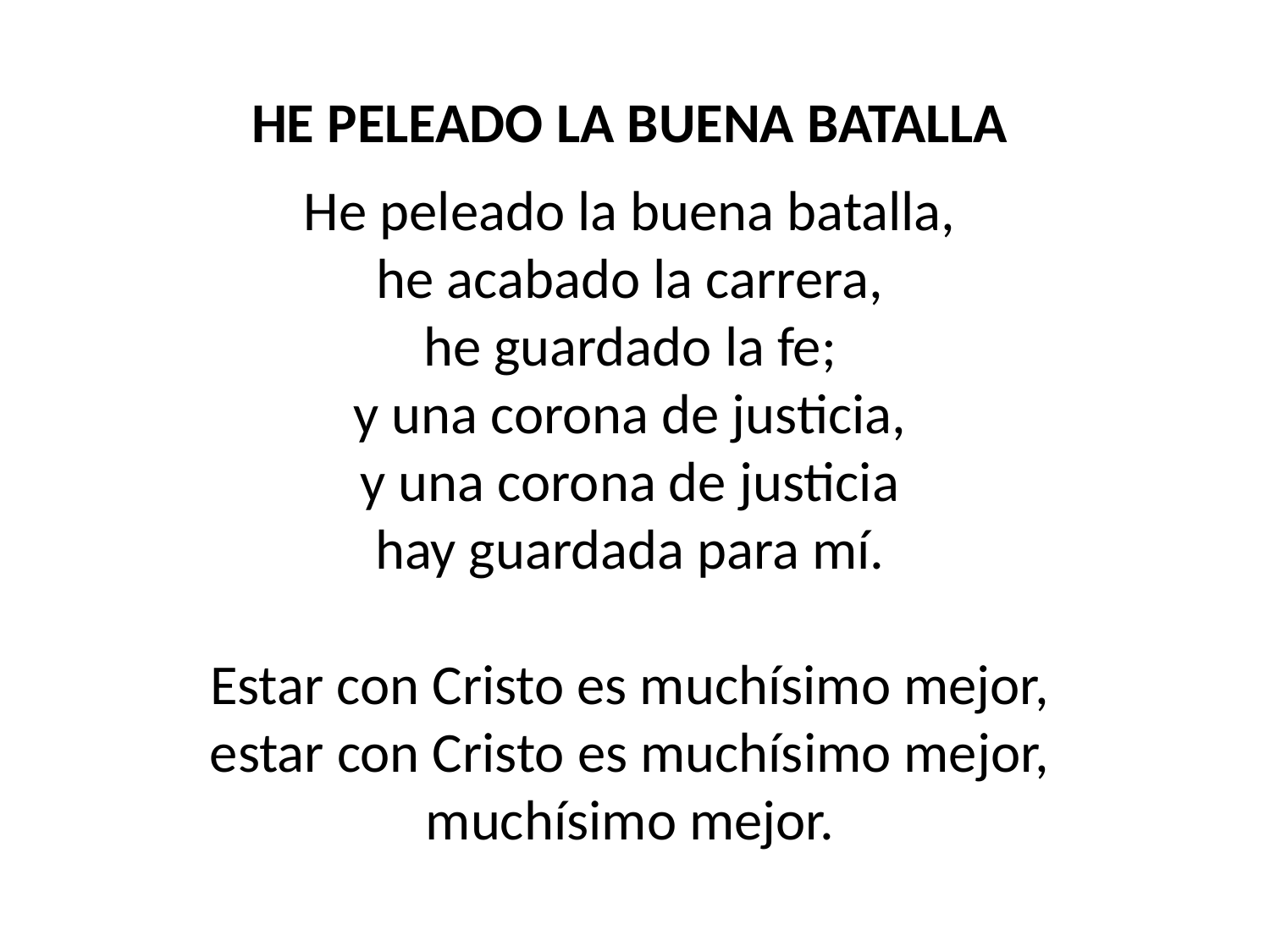

HE PELEADO LA BUENA BATALLA
He peleado la buena batalla,
he acabado la carrera,
he guardado la fe;
y una corona de justicia,
y una corona de justicia
hay guardada para mí.

Estar con Cristo es muchísimo mejor,
estar con Cristo es muchísimo mejor,
muchísimo mejor.